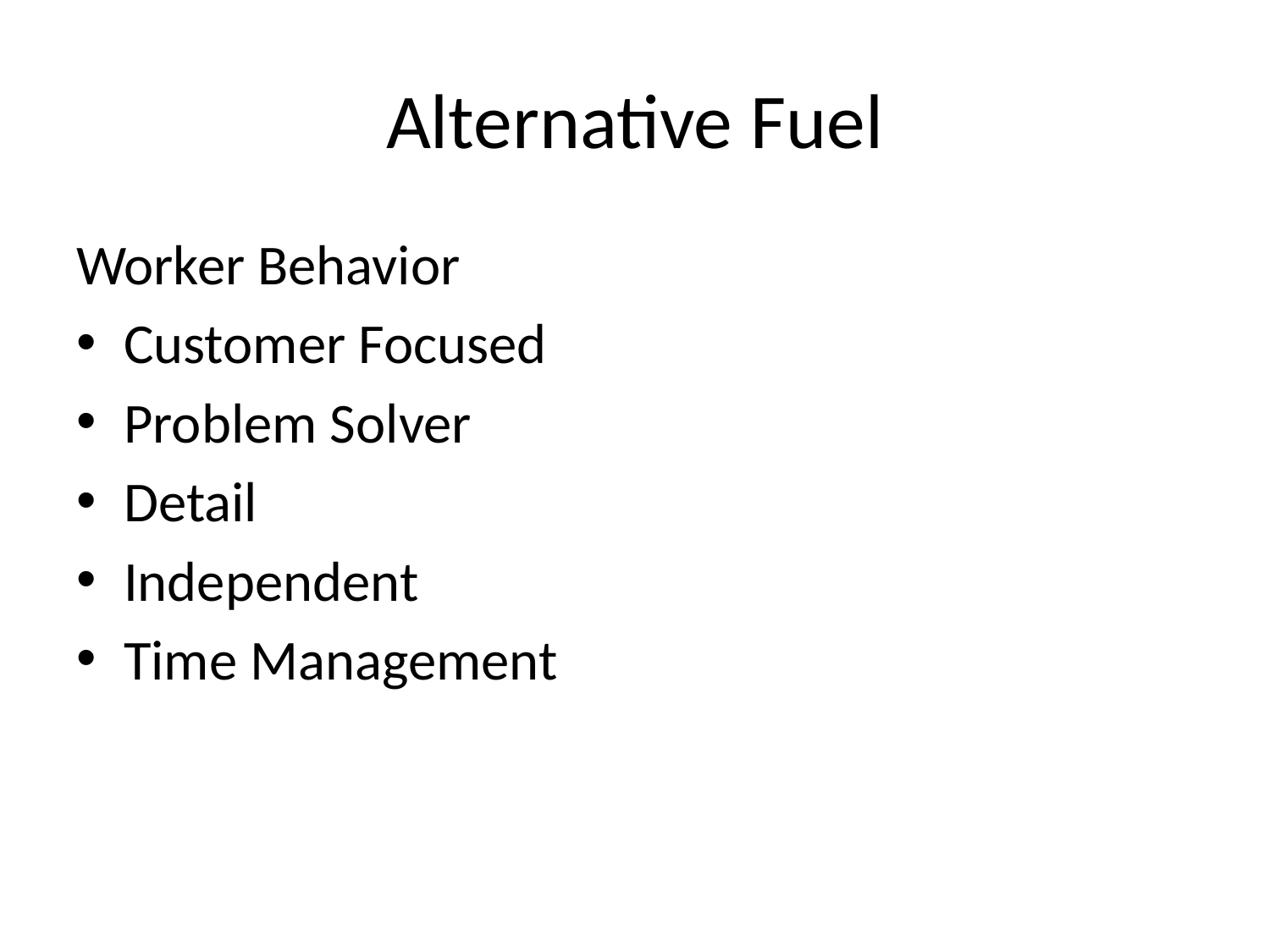

# Alternative Fuel
Worker Behavior
Customer Focused
Problem Solver
Detail
Independent
Time Management